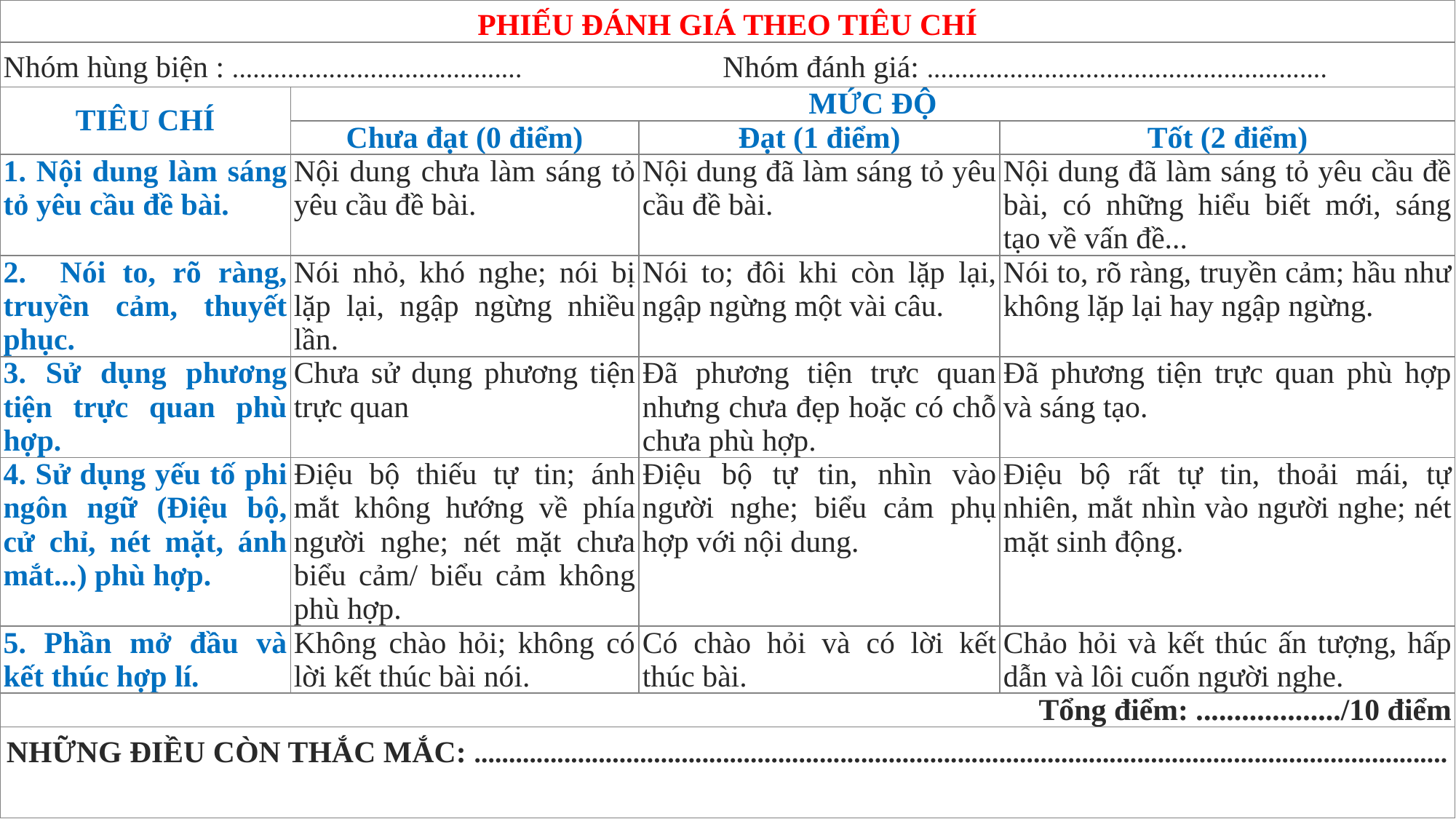

| PHIẾU ĐÁNH GIÁ THEO TIÊU CHÍ |  |  |  |
| --- | --- | --- | --- |
| Nhóm hùng biện : .......................................... Nhóm đánh giá: .......................................................... |  |  |  |
| TIÊU CHÍ | MỨC ĐỘ |  |  |
|  | Chưa đạt (0 điểm) | Đạt (1 điểm) | Tốt (2 điểm) |
| 1. Nội dung làm sáng tỏ yêu cầu đề bài. | Nội dung chưa làm sáng tỏ yêu cầu đề bài. | Nội dung đã làm sáng tỏ yêu cầu đề bài. | Nội dung đã làm sáng tỏ yêu cầu đề bài, có những hiểu biết mới, sáng tạo về vấn đề... |
| 2. Nói to, rõ ràng, truyền cảm, thuyết phục. | Nói nhỏ, khó nghe; nói bị lặp lại, ngập ngừng nhiều lần. | Nói to; đôi khi còn lặp lại, ngập ngừng một vài câu. | Nói to, rõ ràng, truyền cảm; hầu như không lặp lại hay ngập ngừng. |
| 3. Sử dụng phương tiện trực quan phù hợp. | Chưa sử dụng phương tiện trực quan | Đã phương tiện trực quan nhưng chưa đẹp hoặc có chỗ chưa phù hợp. | Đã phương tiện trực quan phù hợp và sáng tạo. |
| 4. Sử dụng yếu tố phi ngôn ngữ (Điệu bộ, cử chỉ, nét mặt, ánh mắt...) phù hợp. | Điệu bộ thiếu tự tin; ánh mắt không hướng về phía người nghe; nét mặt chưa biểu cảm/ biểu cảm không phù hợp. | Điệu bộ tự tin, nhìn vào người nghe; biểu cảm phụ hợp với nội dung. | Điệu bộ rất tự tin, thoải mái, tự nhiên, mắt nhìn vào người nghe; nét mặt sinh động. |
| 5. Phần mở đầu và kết thúc hợp lí. | Không chào hỏi; không có lời kết thúc bài nói. | Có chào hỏi và có lời kết thúc bài. | Chảo hỏi và kết thúc ấn tượng, hấp dẫn và lôi cuốn người nghe. |
| Tổng điểm: .................../10 điểm |  |  |  |
| NHỮNG ĐIỀU CÒN THẮC MẮC: ............................................................................................................................................. |  |  |  |